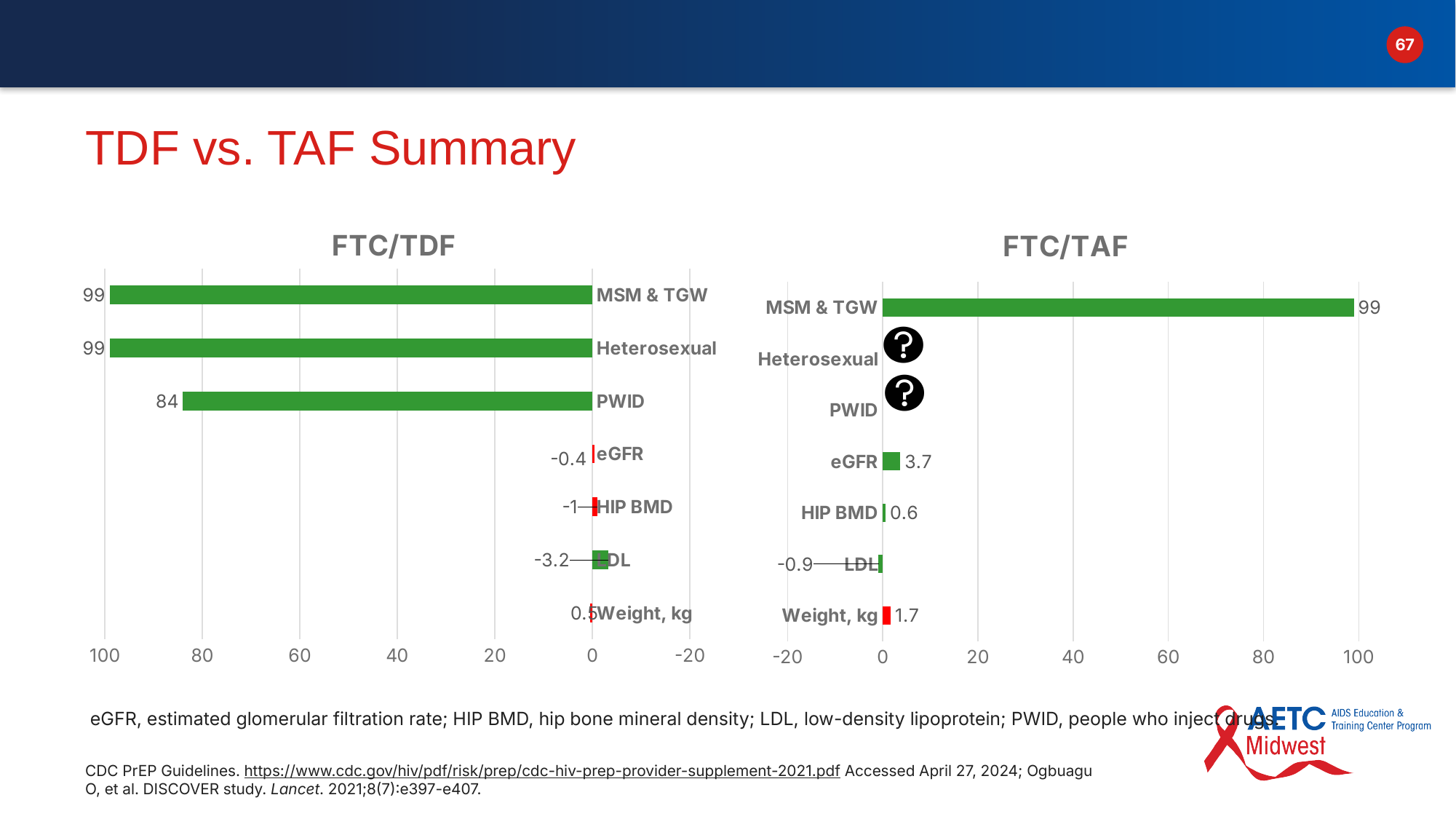

# TDF vs. TAF Summary

### Chart:

| Category | FTC/TDF |
|---|---|
| Weight, kg | 0.5 |
| LDL | -3.2 |
| HIP BMD | -1.0 |
| eGFR | -0.4 |
| PWID | 84.0 |
| Heterosexual | 99.0 |
| MSM & TGW | 99.0 |

### Chart:

| Category | FTC/TAF |
|---|---|
| Weight, kg | 1.7 |
| LDL | -0.9 |
| HIP BMD | 0.6 |
| eGFR | 3.7 |
| PWID | None |
| Heterosexual | None |
| MSM & TGW | 99.0 |
eGFR, estimated glomerular filtration rate; HIP BMD, hip bone mineral density; LDL, low-density lipoprotein; PWID, people who inject drugs.
CDC PrEP Guidelines. https://www.cdc.gov/hiv/pdf/risk/prep/cdc-hiv-prep-provider-supplement-2021.pdf Accessed April 27, 2024; Ogbuagu O, et al. DISCOVER study. Lancet. 2021;8(7):e397-e407.